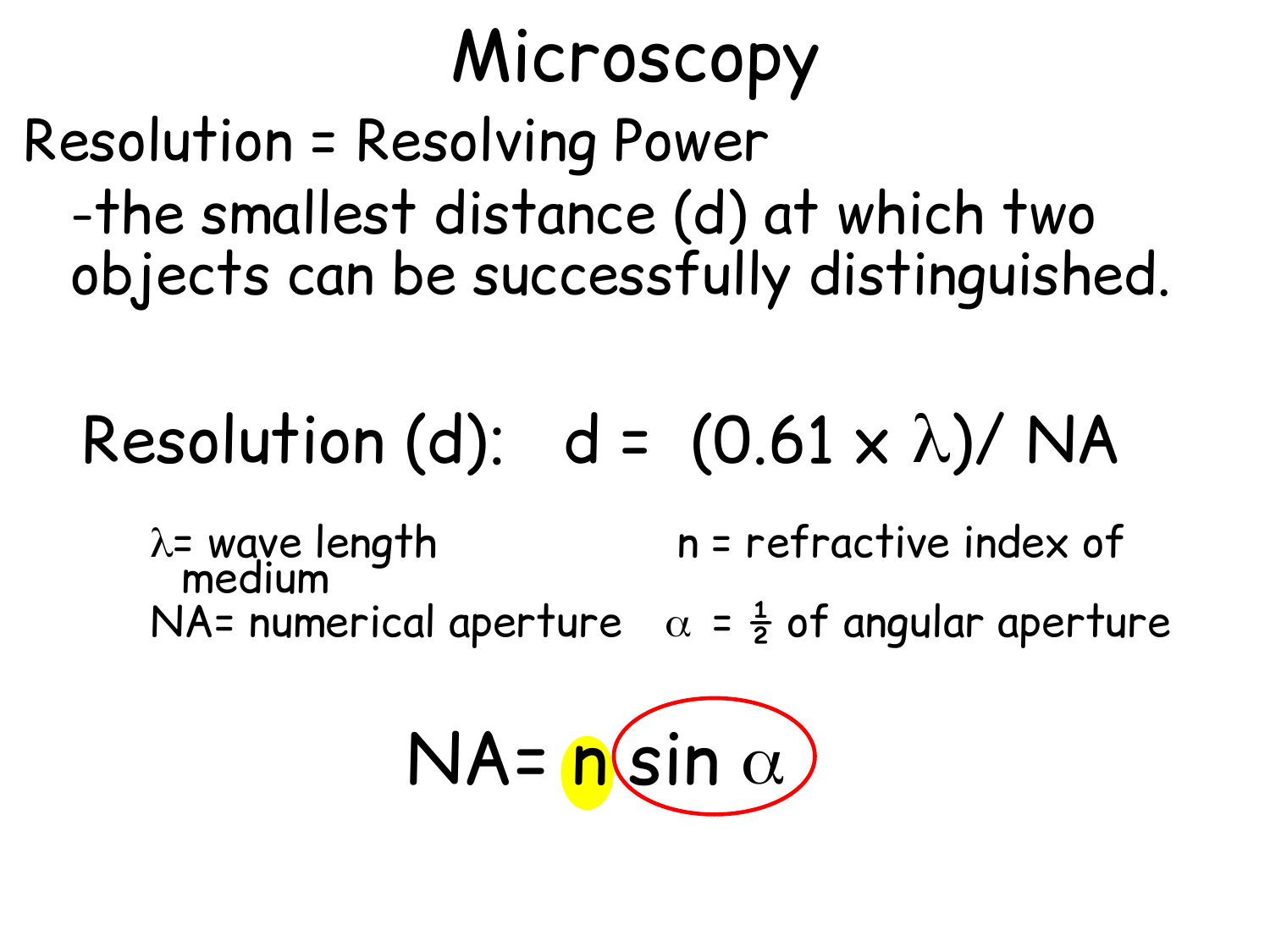

Microscopy
Resolution = Resolving Power
	-the smallest distance (d) at which two objects can be successfully distinguished.

Resolution (d):   d =  (0.61 x λ)/ NA

λ= wave length   	         n = refractive index of medium
NA= numerical aperture  α = ½ of angular aperture

NA= n sin α